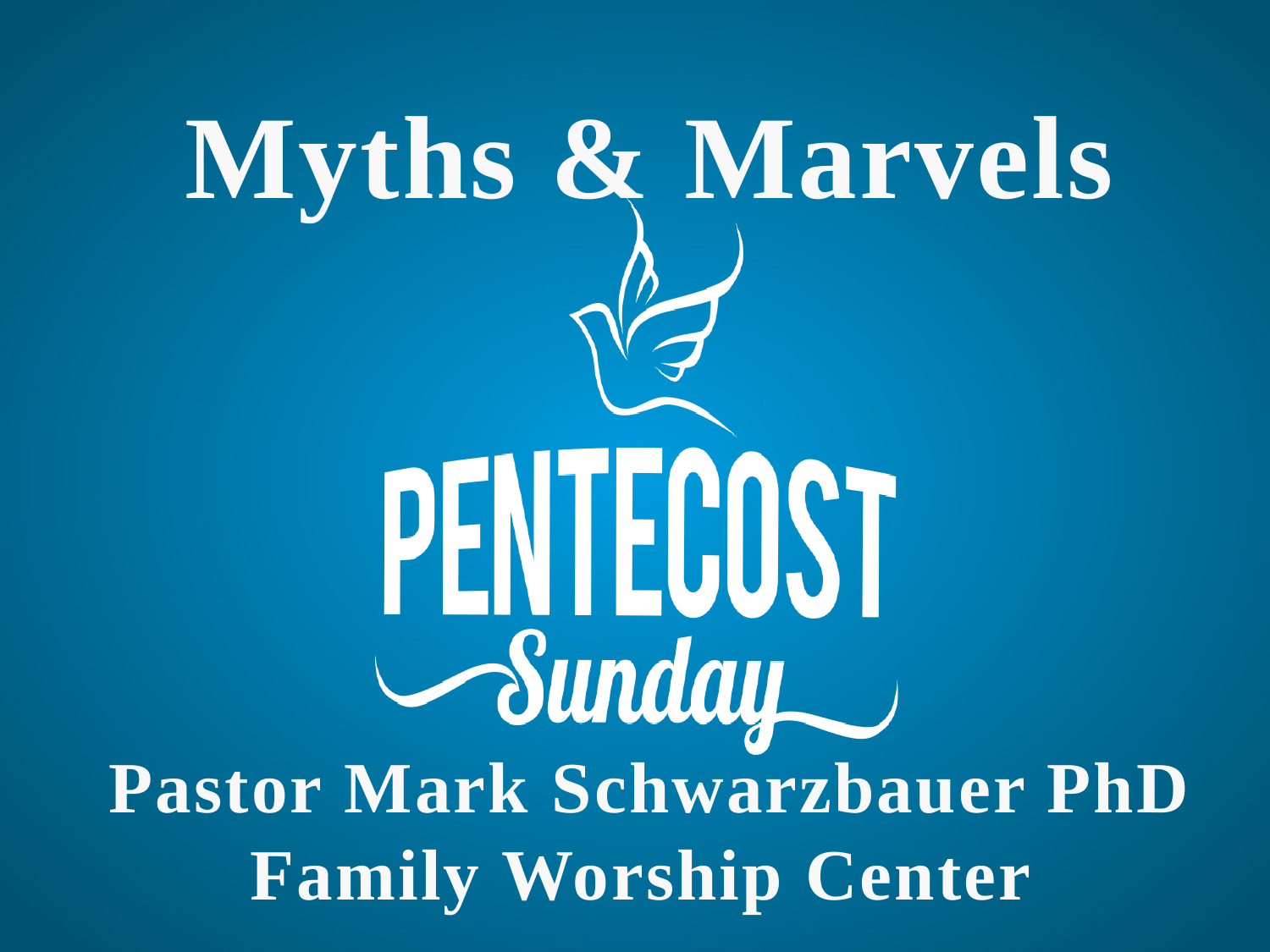

# Myths & Marvels Pastor Mark Schwarzbauer PhD Family Worship Center